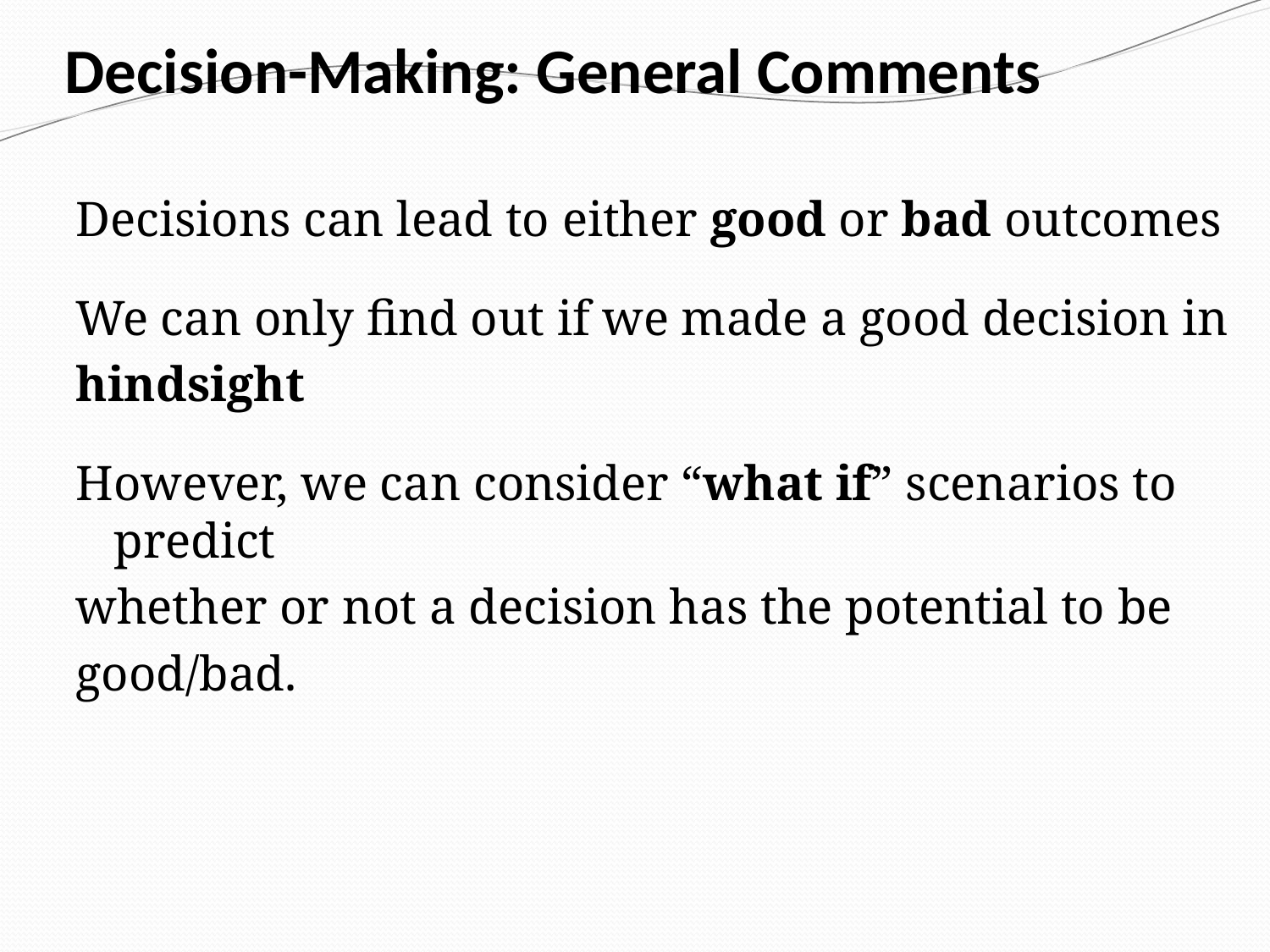

# Decision-Making: General Comments

Decisions can lead to either good or bad outcomes

We can only find out if we made a good decision in
hindsight

However, we can consider “what if” scenarios to predict
whether or not a decision has the potential to be
good/bad.

11